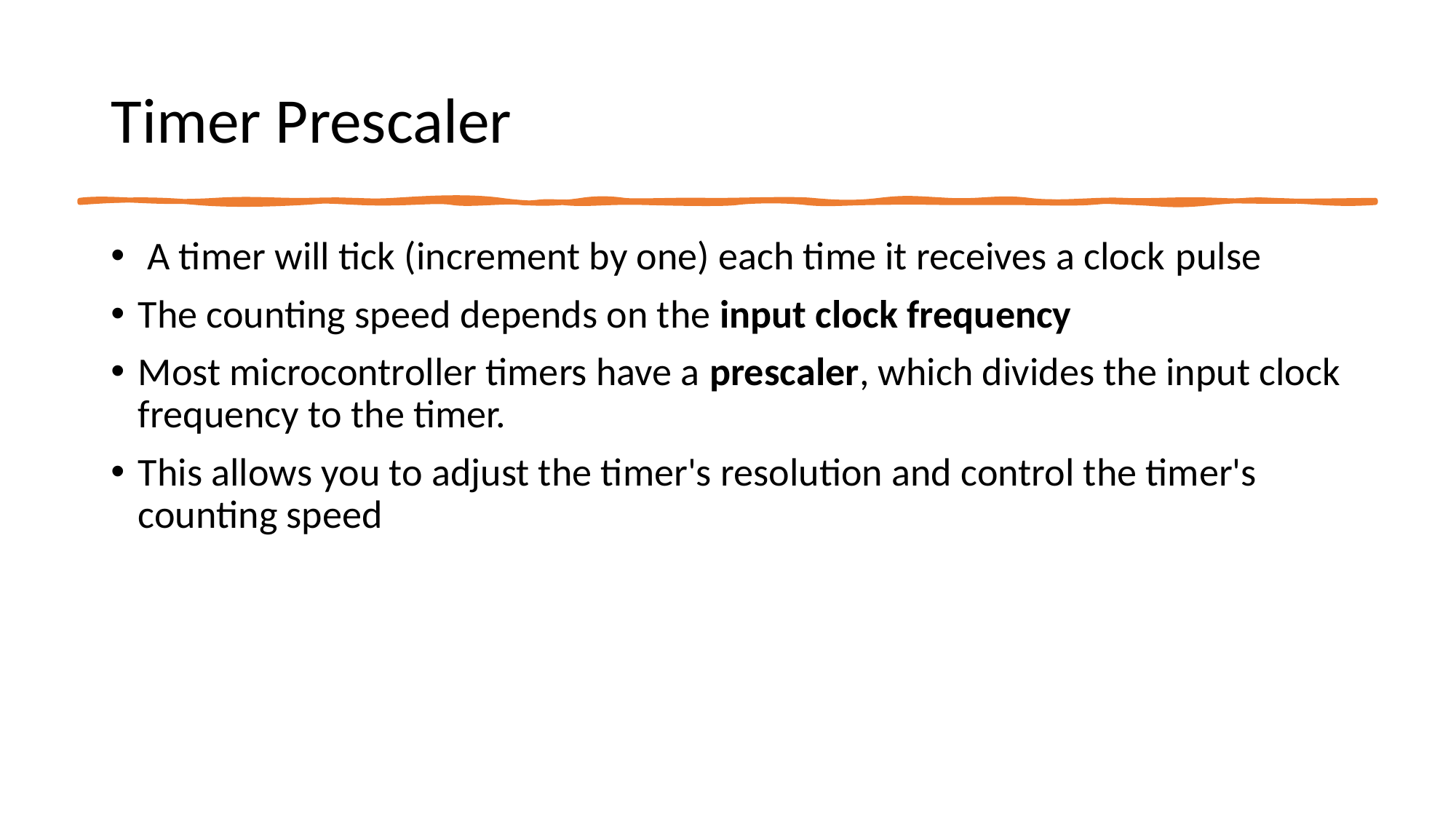

# Timer Prescaler

 A timer will tick (increment by one) each time it receives a clock pulse
The counting speed depends on the input clock frequency
Most microcontroller timers have a prescaler, which divides the input clock frequency to the timer.
This allows you to adjust the timer's resolution and control the timer's counting speed